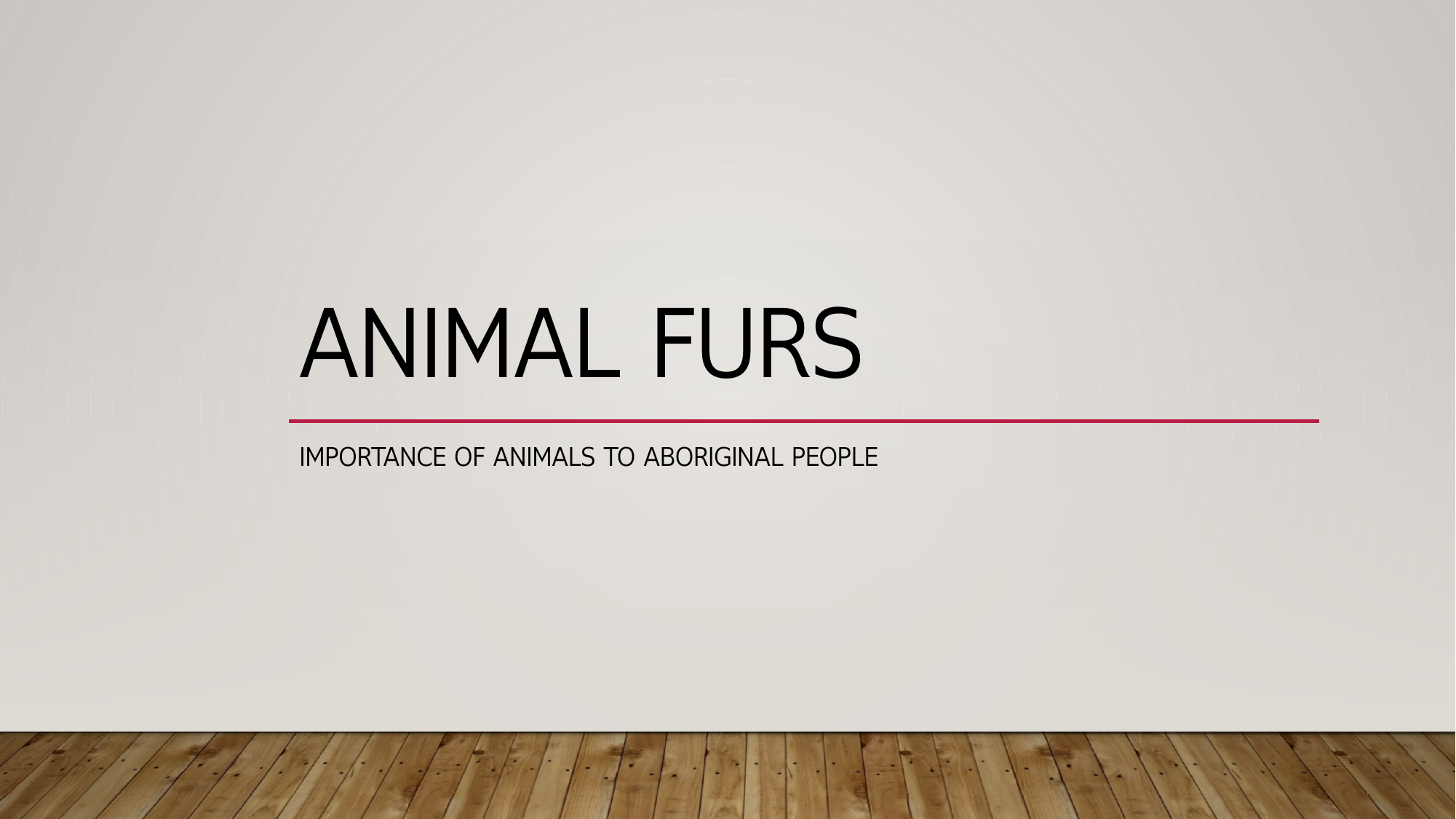

# Animal furs
Importance of animals to aboriginal people